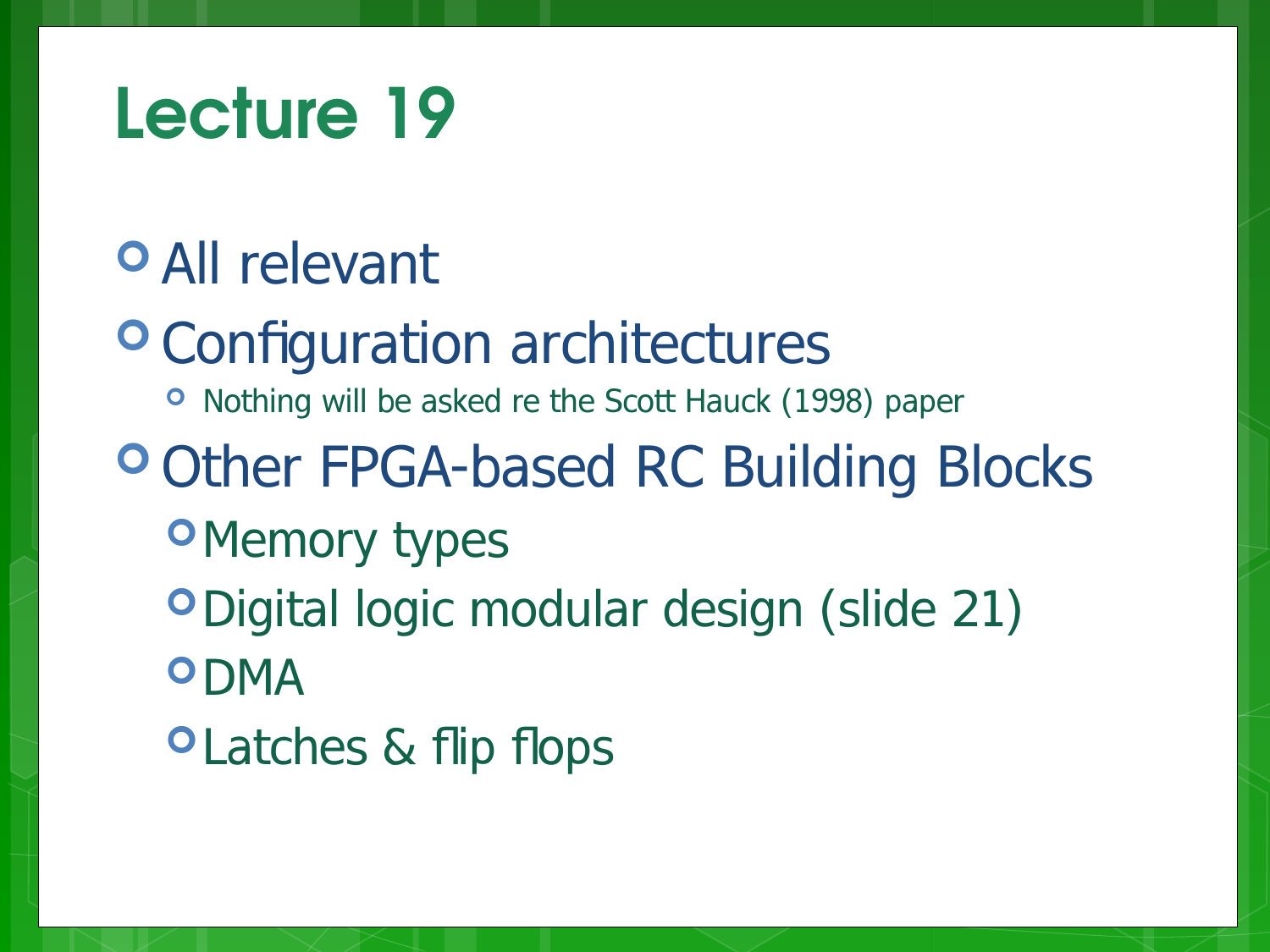

# Lecture 19
All relevant
Configuration architectures
Nothing will be asked re the Scott Hauck (1998) paper
Other FPGA-based RC Building Blocks
Memory types
Digital logic modular design (slide 21)
DMA
Latches & flip flops